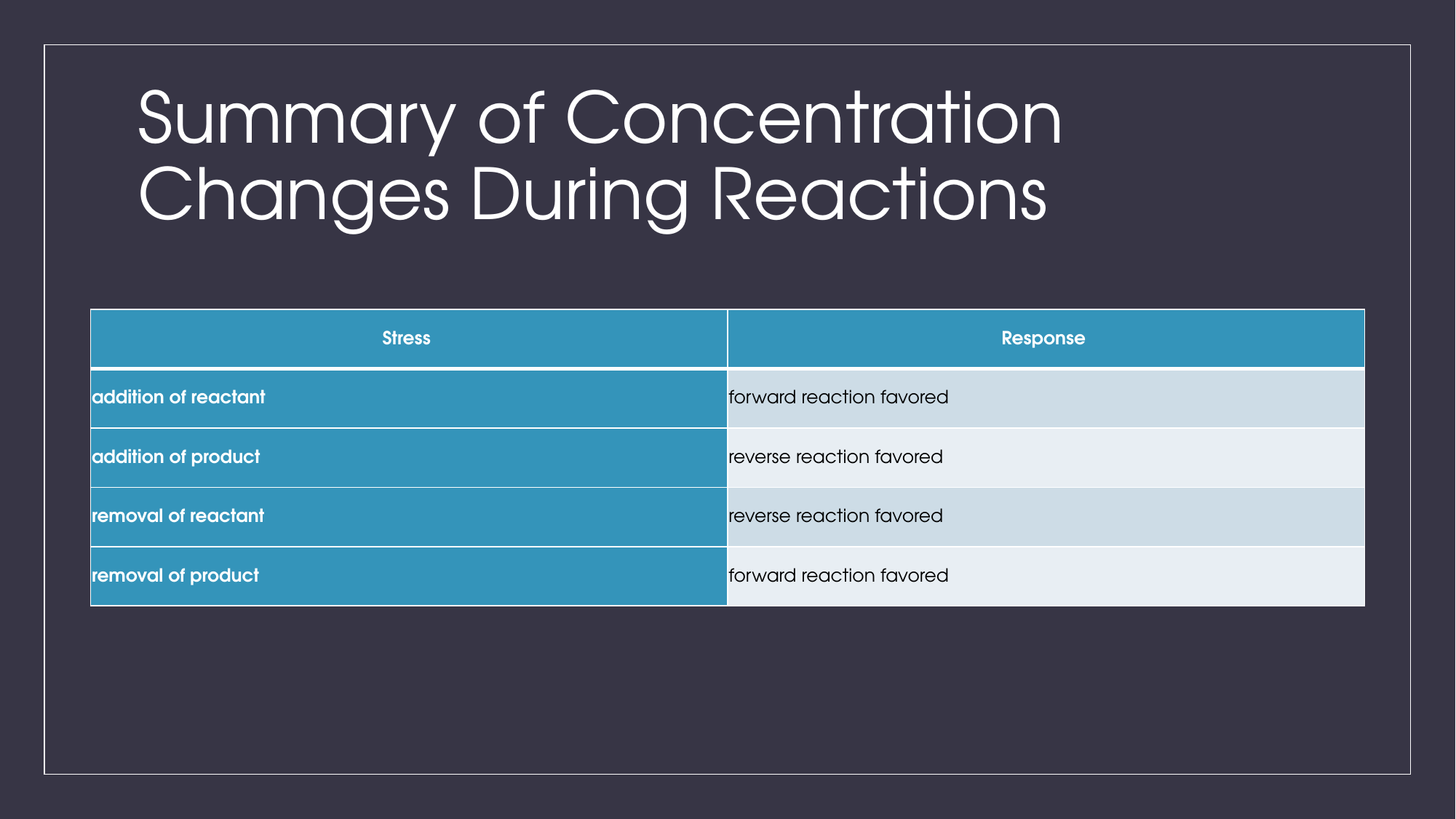

# Summary of Concentration Changes During Reactions
| Stress | Response |
| --- | --- |
| addition of reactant | forward reaction favored |
| addition of product | reverse reaction favored |
| removal of reactant | reverse reaction favored |
| removal of product | forward reaction favored |